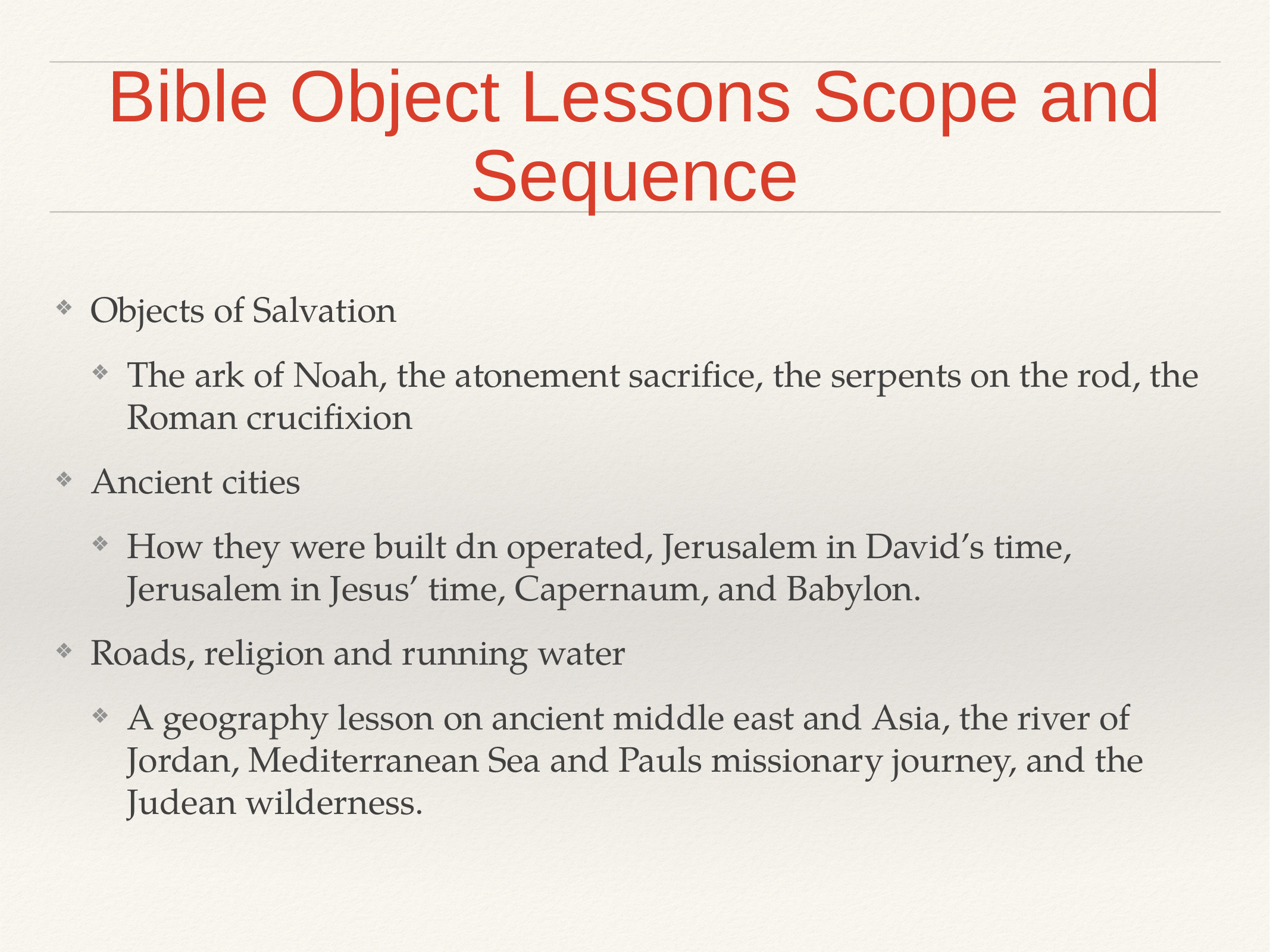

# Bible Object Lessons Scope and Sequence
Objects of Salvation
The ark of Noah, the atonement sacrifice, the serpents on the rod, the Roman crucifixion
Ancient cities
How they were built dn operated, Jerusalem in David’s time, Jerusalem in Jesus’ time, Capernaum, and Babylon.
Roads, religion and running water
A geography lesson on ancient middle east and Asia, the river of Jordan, Mediterranean Sea and Pauls missionary journey, and the Judean wilderness.